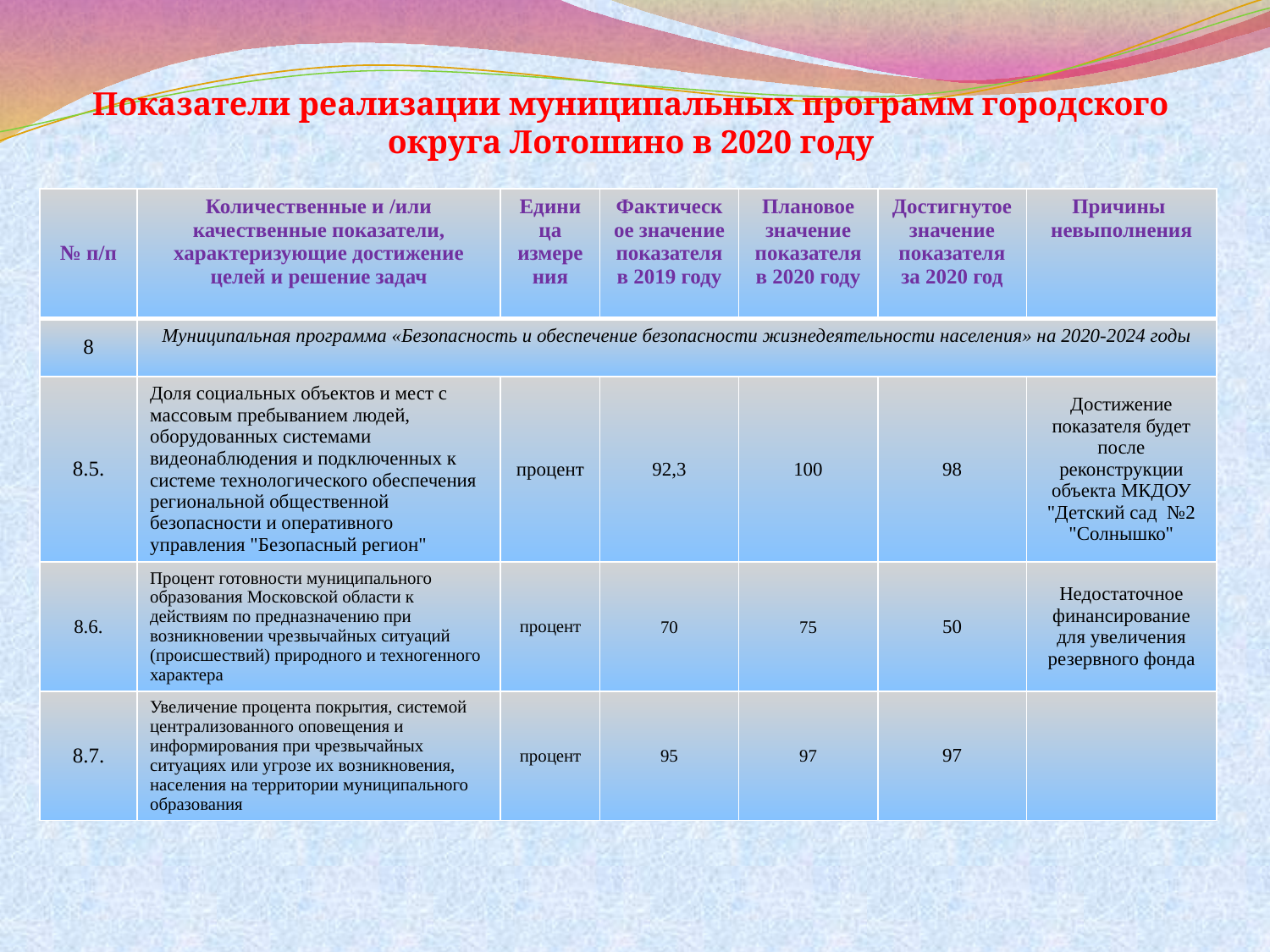

# Показатели реализации муниципальных программ городского округа Лотошино в 2020 году
| № п/п | Количественные и /или качественные показатели, характеризующие достижение целей и решение задач | Единица измерения | Фактическое значение показателя в 2019 году | Плановое значение показателя в 2020 году | Достигнутое значение показателя за 2020 год | Причины невыполнения |
| --- | --- | --- | --- | --- | --- | --- |
| 8 | Муниципальная программа «Безопасность и обеспечение безопасности жизнедеятельности населения» на 2020-2024 годы |  |  |  |  |  |
| 8.5. | Доля социальных объектов и мест с массовым пребыванием людей, оборудованных системами видеонаблюдения и подключенных к системе технологического обеспечения региональной общественной безопасности и оперативного управления "Безопасный регион" | процент | 92,3 | 100 | 98 | Достижение показателя будет после реконструкции объекта МКДОУ "Детский сад №2 "Солнышко" |
| 8.6. | Процент готовности муниципального образования Московской области к действиям по предназначению при возникновении чрезвычайных ситуаций (происшествий) природного и техногенного характера | процент | 70 | 75 | 50 | Недостаточное финансирование для увеличения резервного фонда |
| 8.7. | Увеличение процента покрытия, системой централизованного оповещения и информирования при чрезвычайных ситуациях или угрозе их возникновения, населения на территории муниципального образования | процент | 95 | 97 | 97 |  |